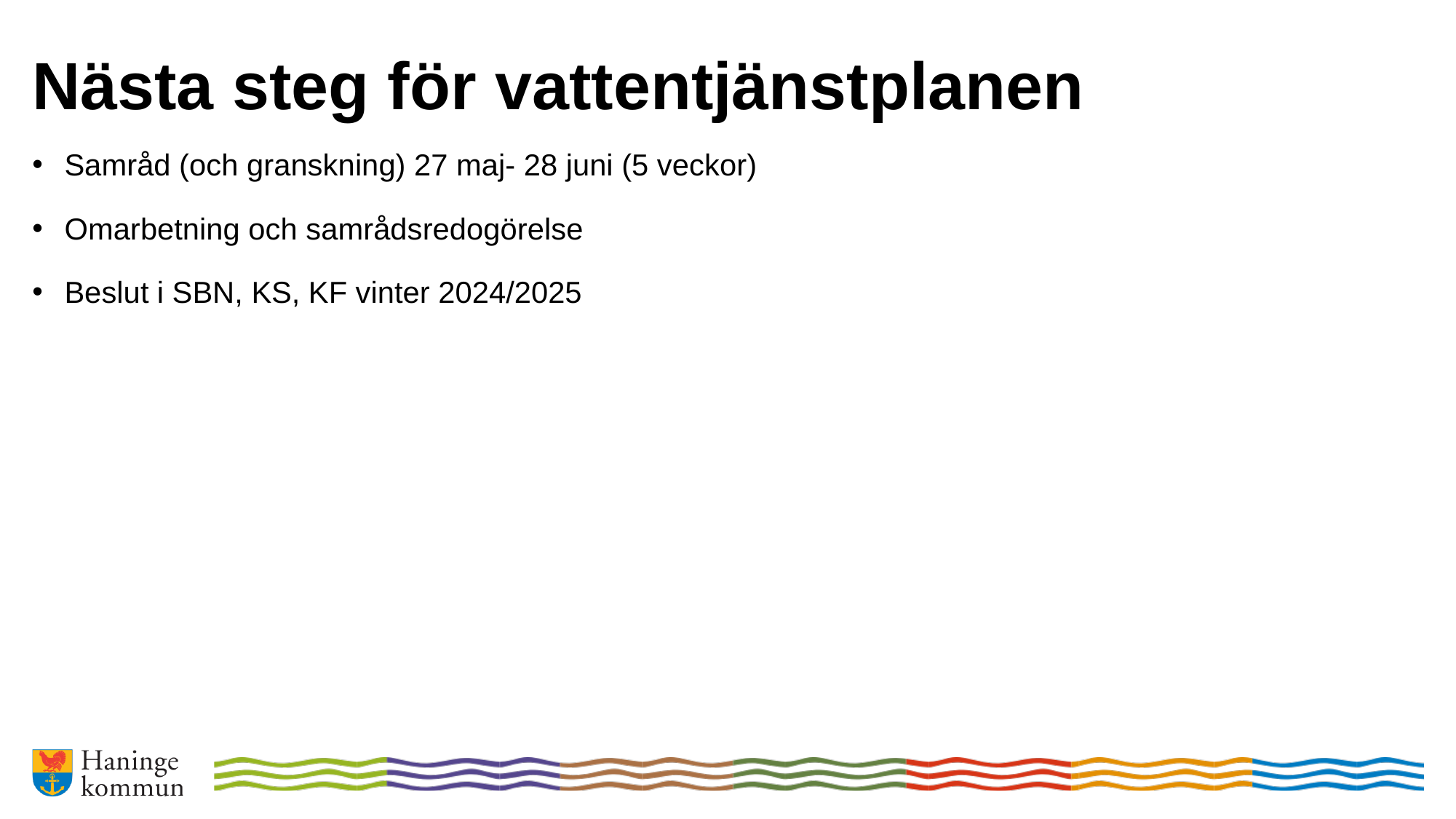

# Nästa steg för vattentjänstplanen
Samråd (och granskning) 27 maj- 28 juni (5 veckor)
Omarbetning och samrådsredogörelse
Beslut i SBN, KS, KF vinter 2024/2025